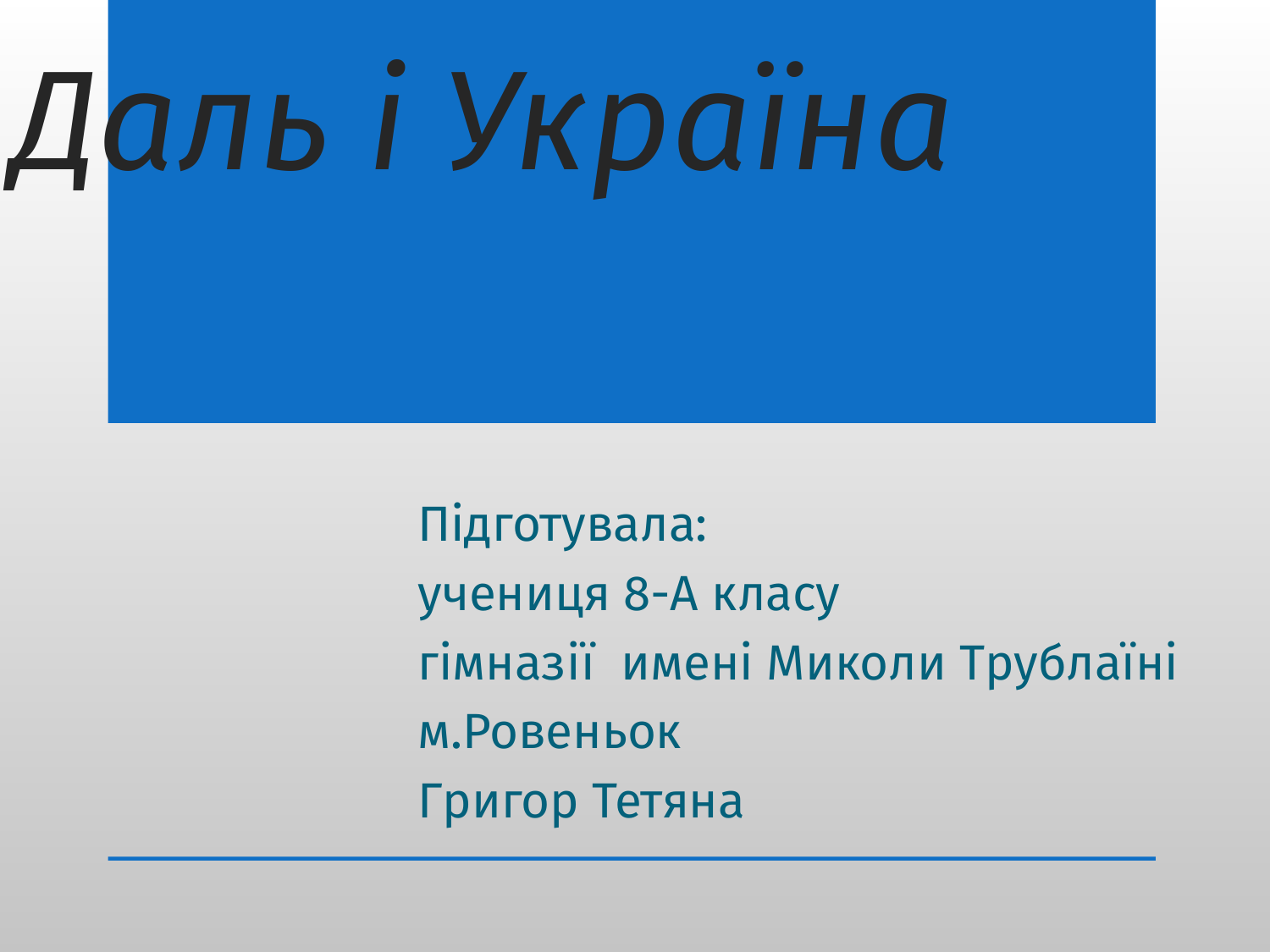

# Даль і Україна
Підготувала:
учениця 8-А класу
гімназії  имені Миколи Трублаїні
м.Ровеньок
Григор Тетяна